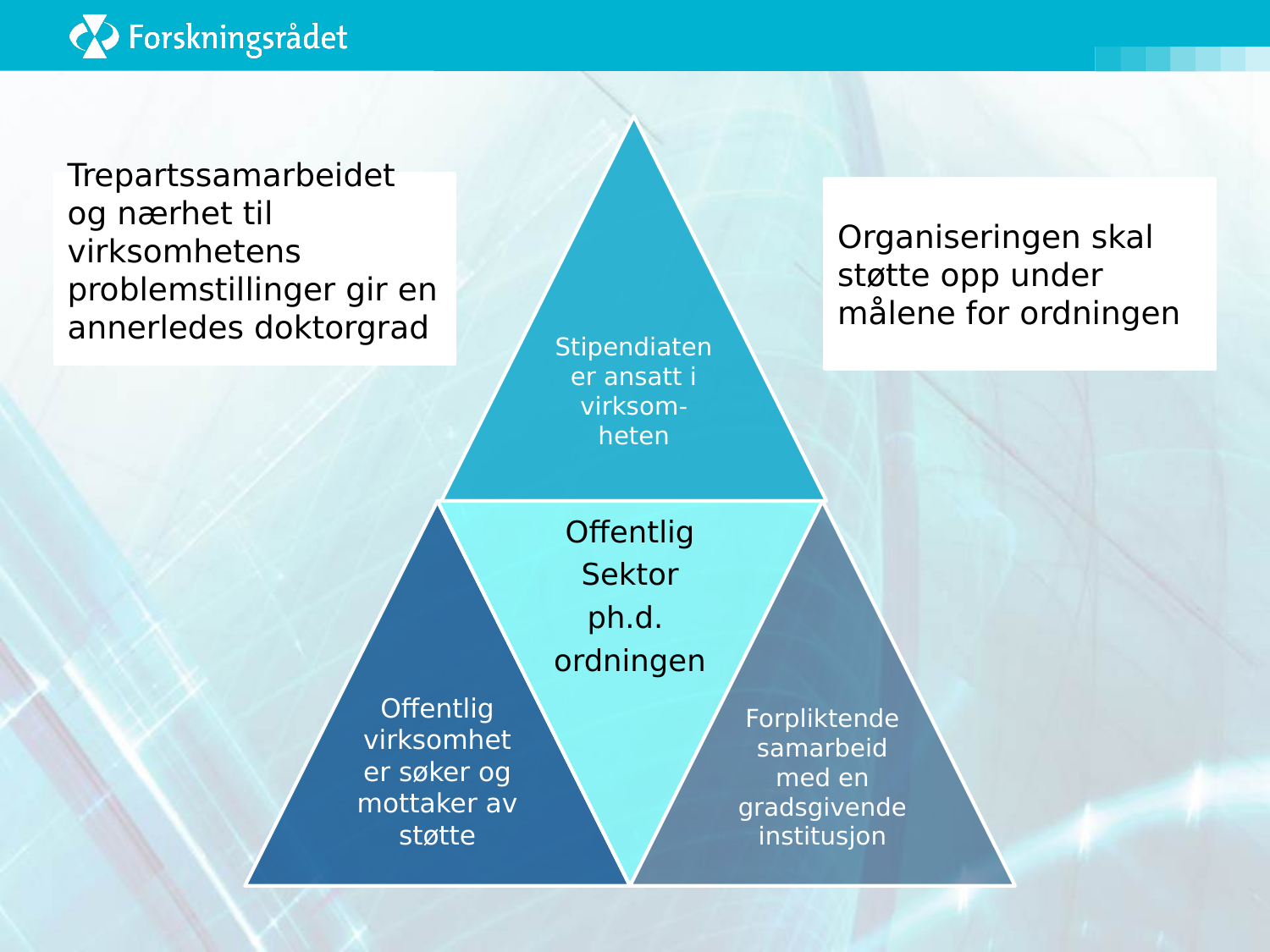

Stipendiaten er ansatt i virksom-heten

Offentlig virksomhet er søker og mottaker av støtte

Offentlig
Sektor
ph.d.
ordningen
Forpliktende samarbeid med en gradsgivende institusjon

Trepartssamarbeidet og nærhet til virksomhetens problemstillinger gir en annerledes doktorgrad

Organiseringen skal støtte opp under målene for ordningen